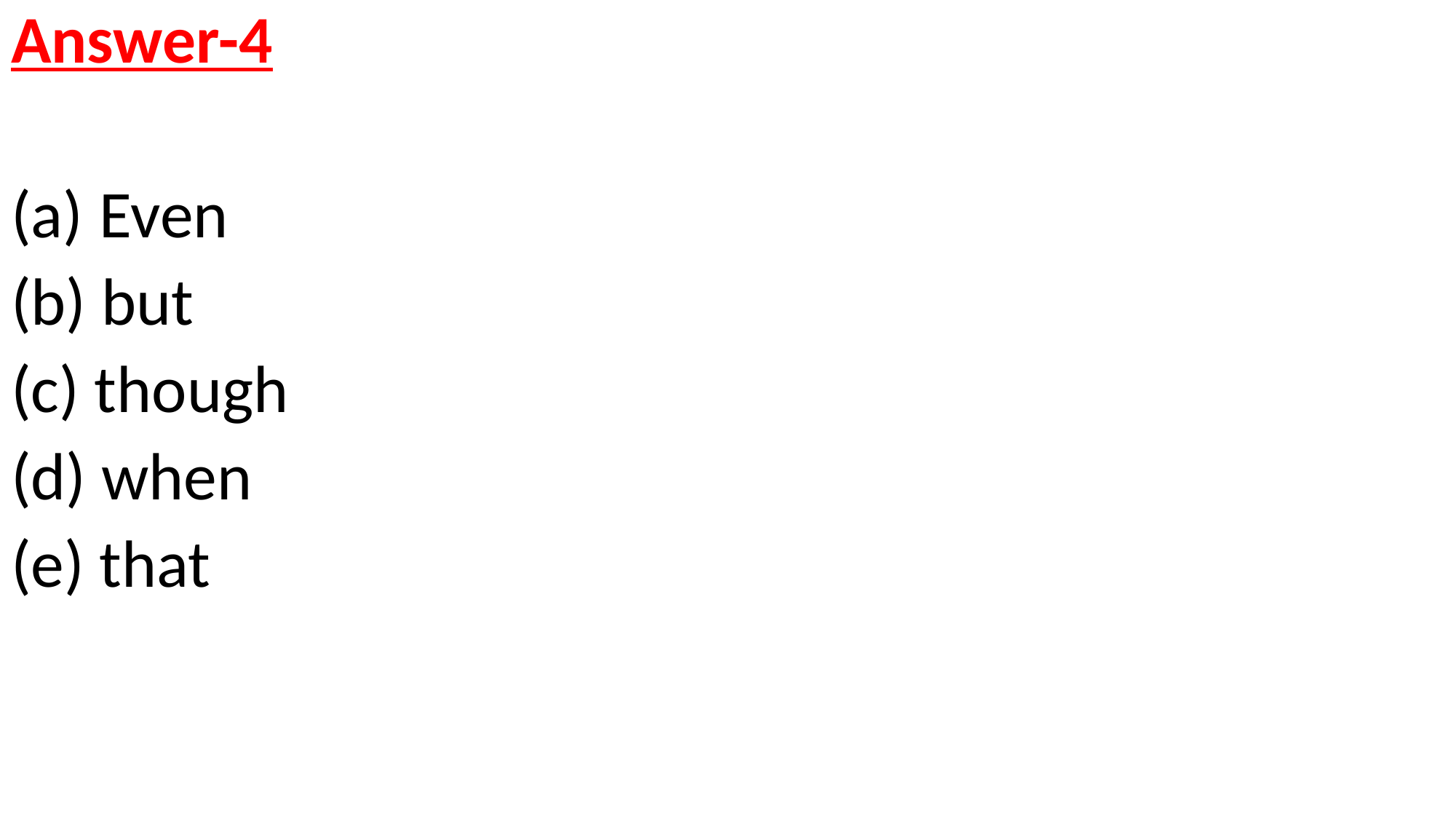

Answer-4

Even
(b) but
(c) though
(d) when
(e) that